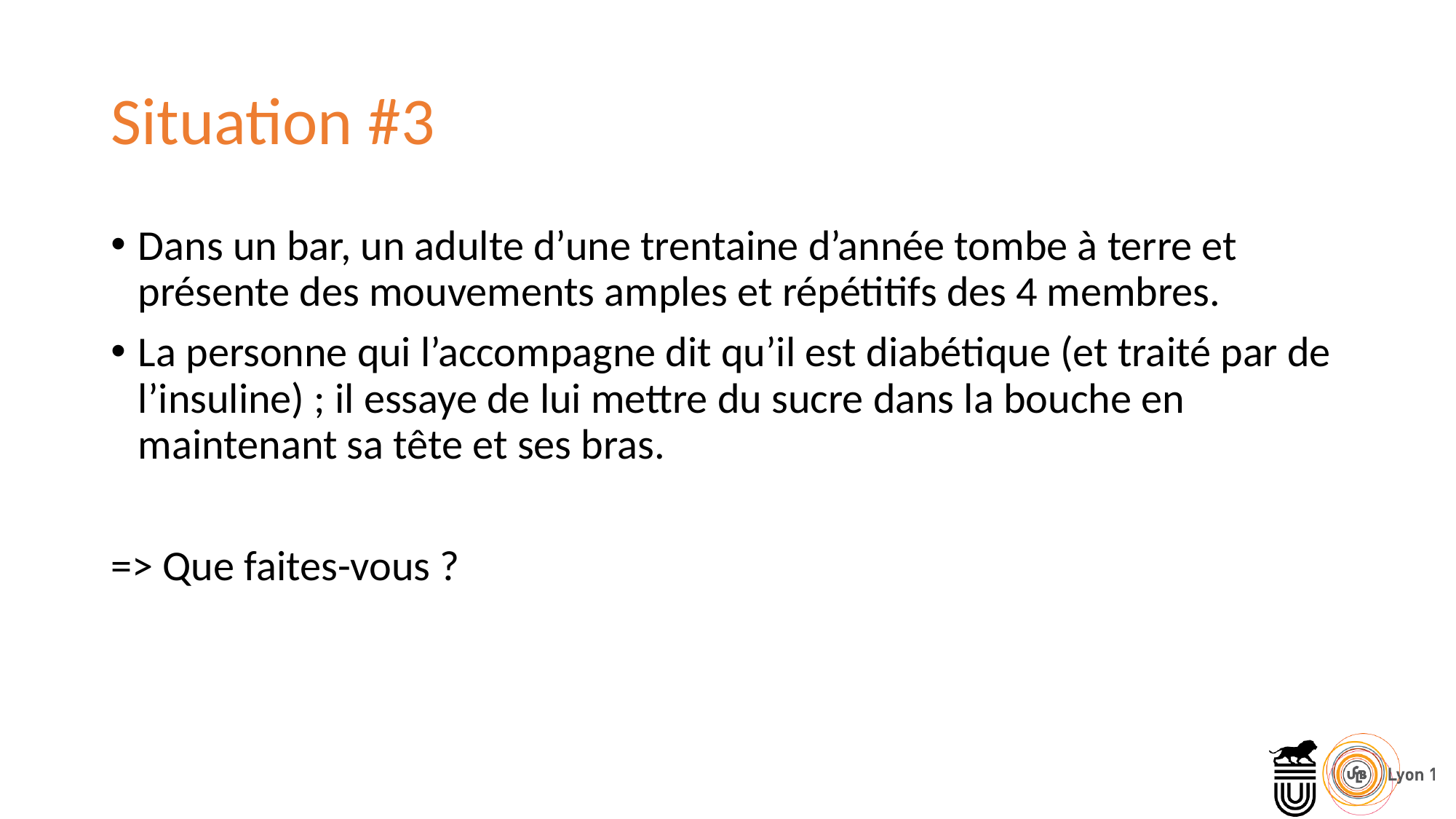

# Situation #3
Dans un bar, un adulte d’une trentaine d’année tombe à terre et présente des mouvements amples et répétitifs des 4 membres.
La personne qui l’accompagne dit qu’il est diabétique (et traité par de l’insuline) ; il essaye de lui mettre du sucre dans la bouche en maintenant sa tête et ses bras.

=> Que faites-vous ?